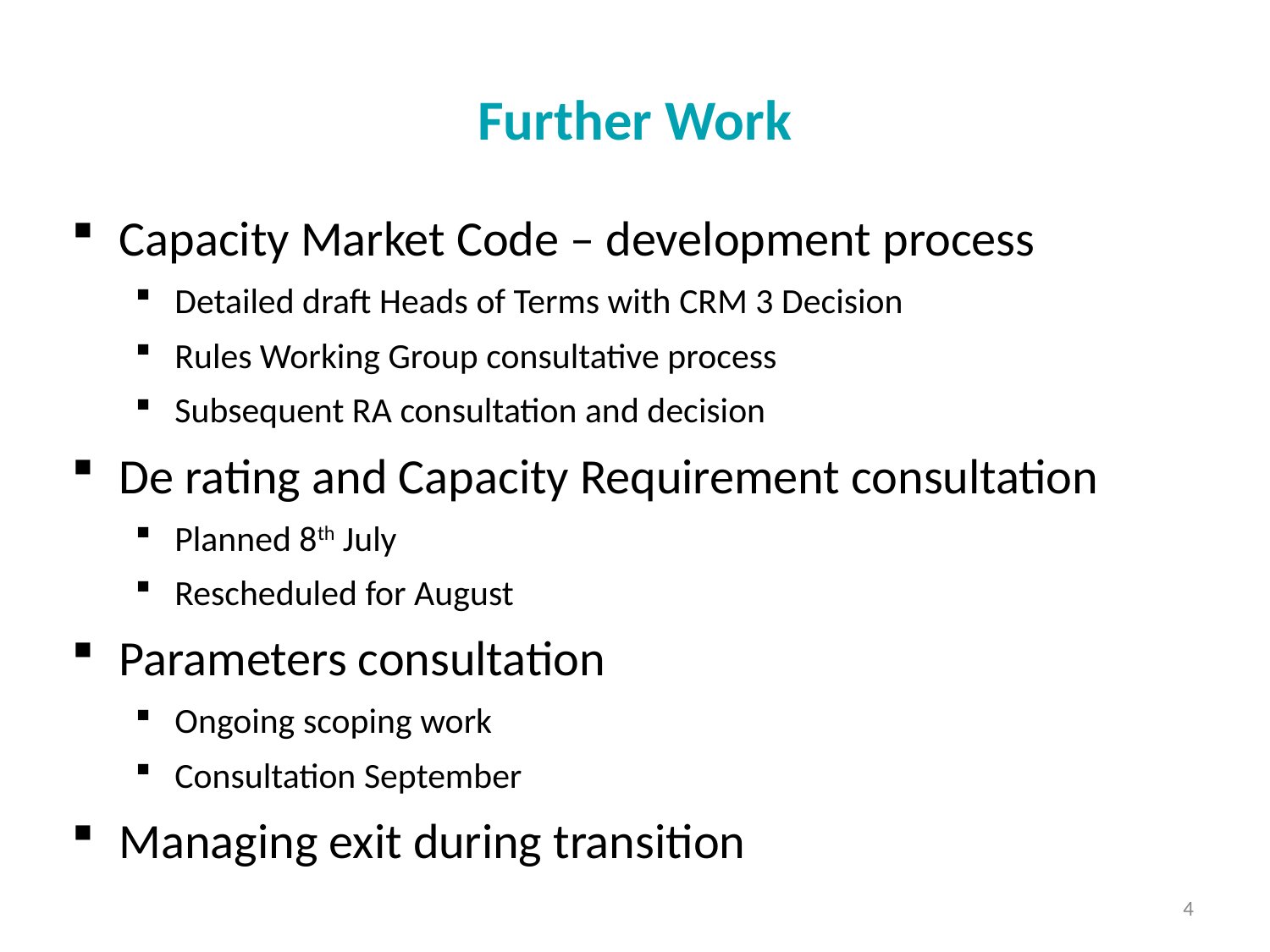

# Further Work
Capacity Market Code – development process
Detailed draft Heads of Terms with CRM 3 Decision
Rules Working Group consultative process
Subsequent RA consultation and decision
De rating and Capacity Requirement consultation
Planned 8th July
Rescheduled for August
Parameters consultation
Ongoing scoping work
Consultation September
Managing exit during transition

4